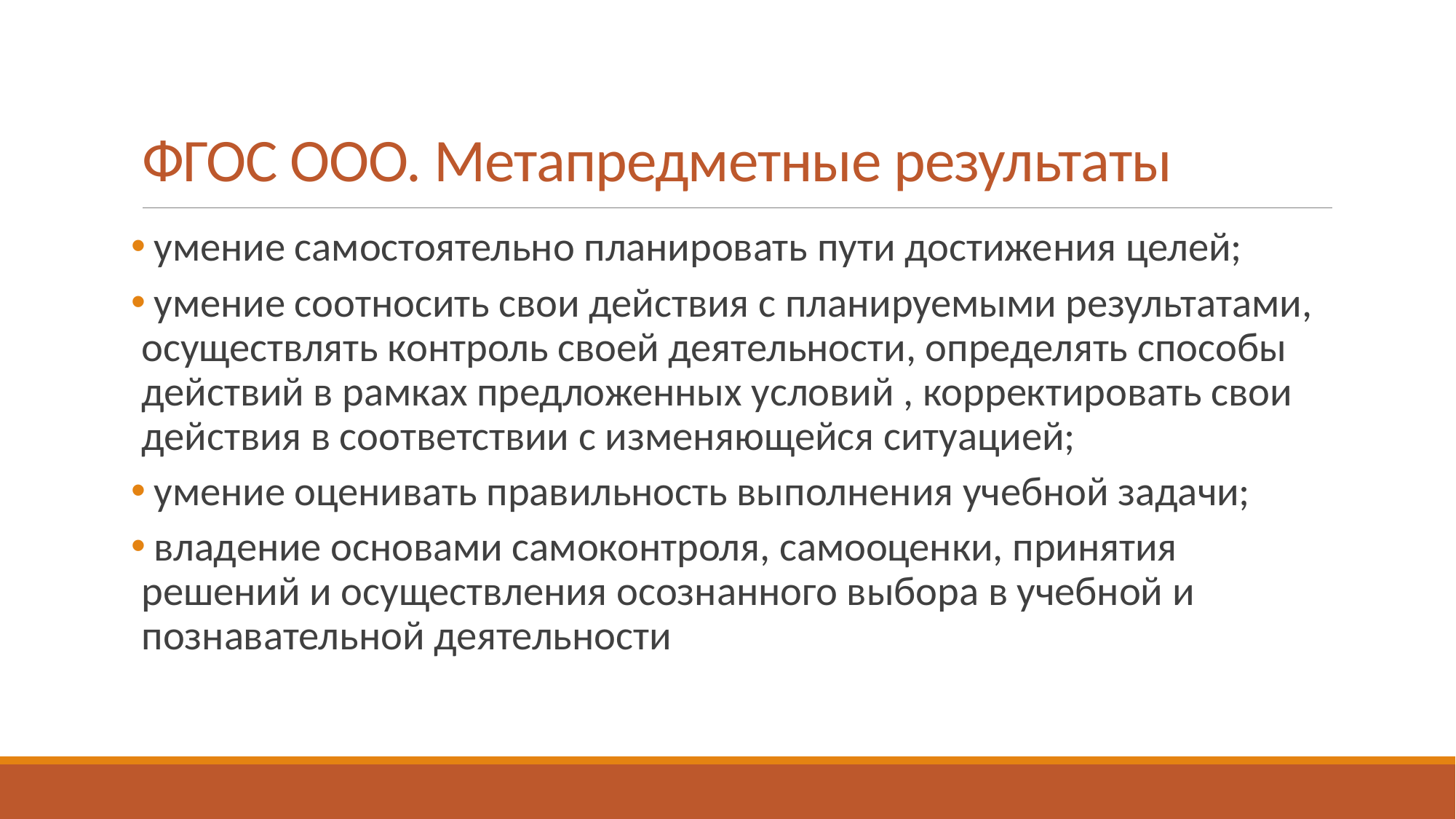

# ФГОС ООО. Метапредметные результаты
 умение самостоятельно планировать пути достижения целей;
 умение соотносить свои действия с планируемыми результатами, осуществлять контроль своей деятельности, определять способы действий в рамках предложенных условий , корректировать свои действия в соответствии с изменяющейся ситуацией;
 умение оценивать правильность выполнения учебной задачи;
 владение основами самоконтроля, самооценки, принятия решений и осуществления осознанного выбора в учебной и познавательной деятельности